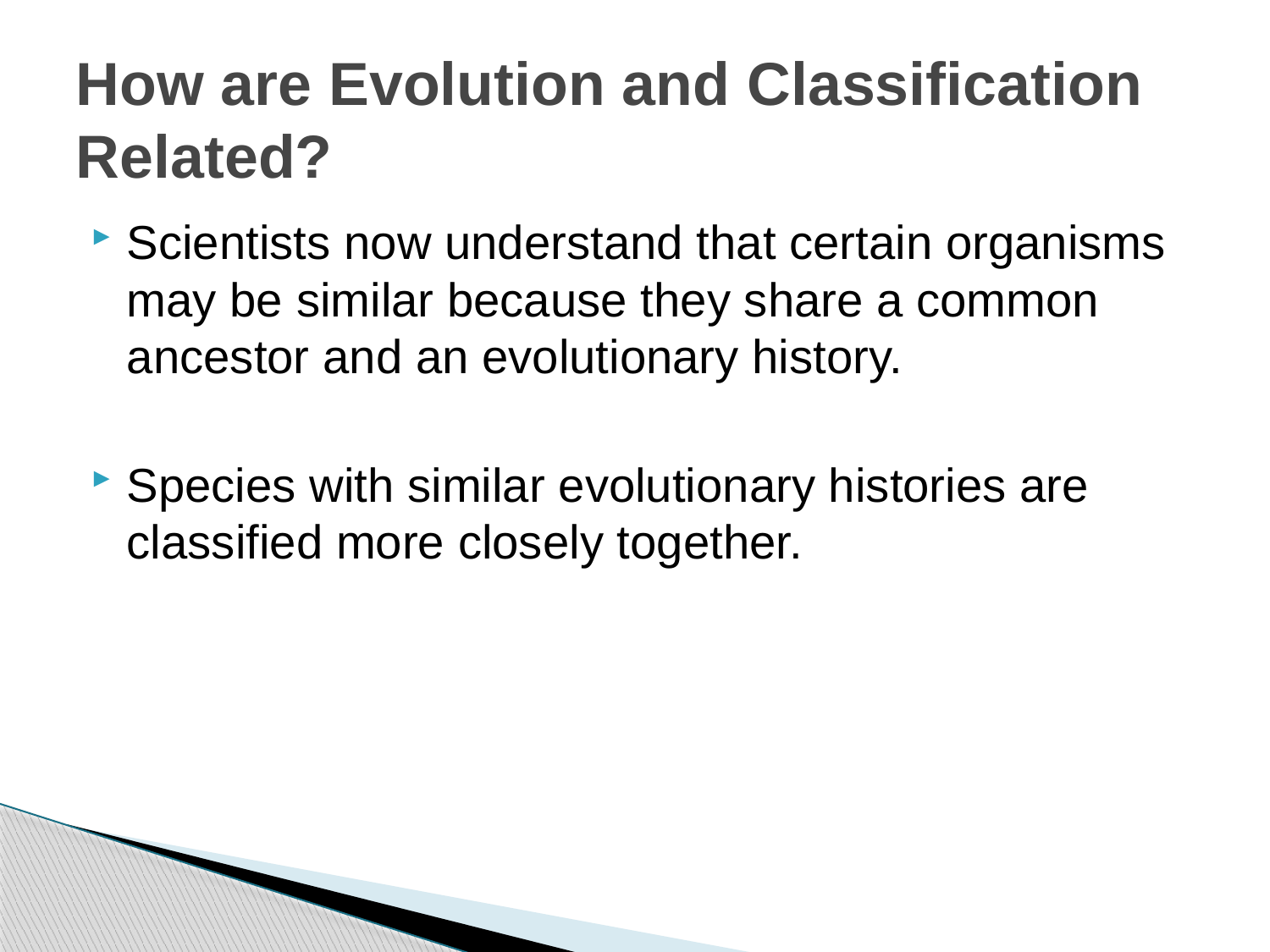

# How are Evolution and Classification Related?
Scientists now understand that certain organisms may be similar because they share a common ancestor and an evolutionary history.

Species with similar evolutionary histories are classified more closely together.